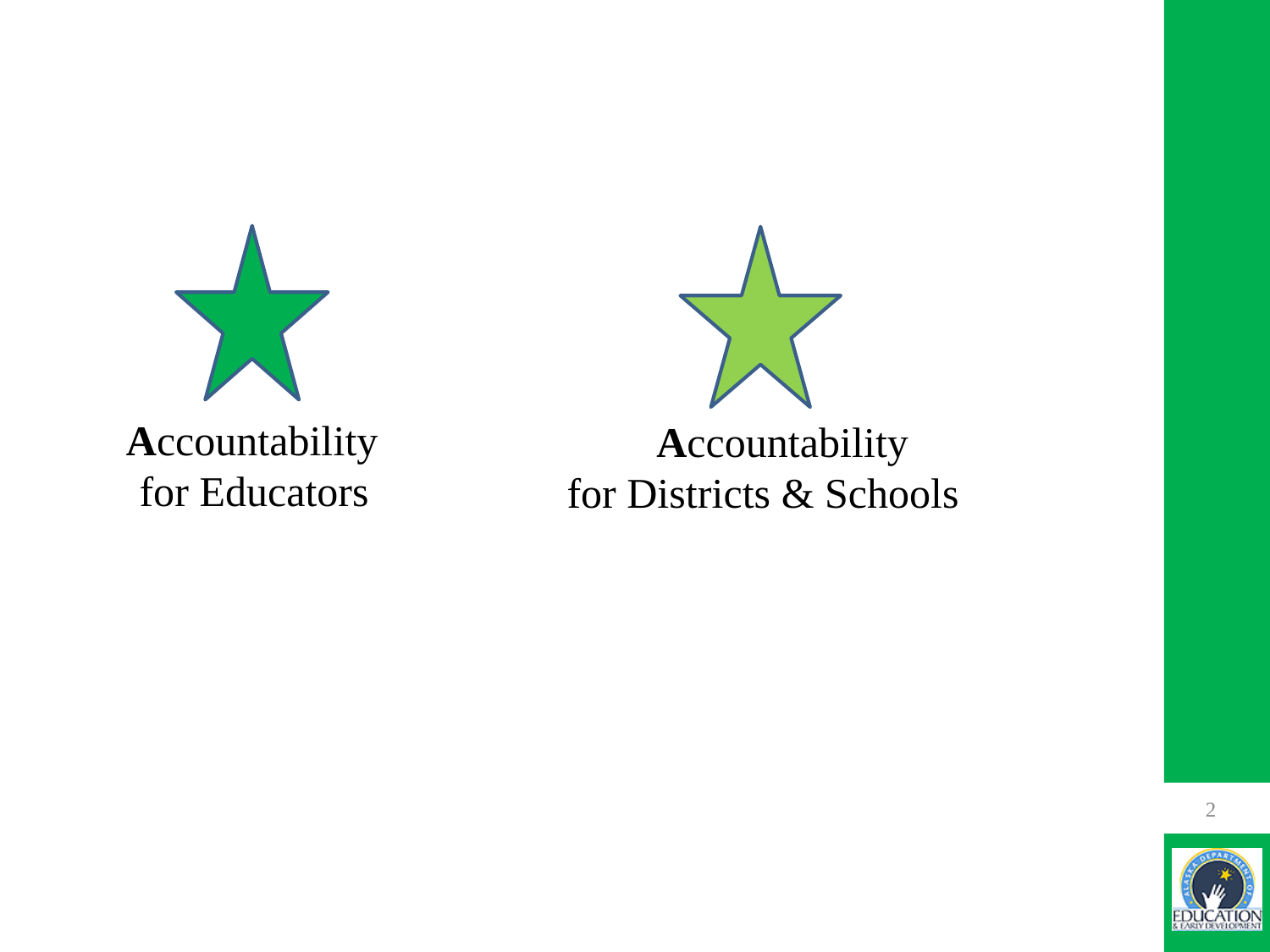

Accountability

Accountability
for Educators
for Districts & Schools
2